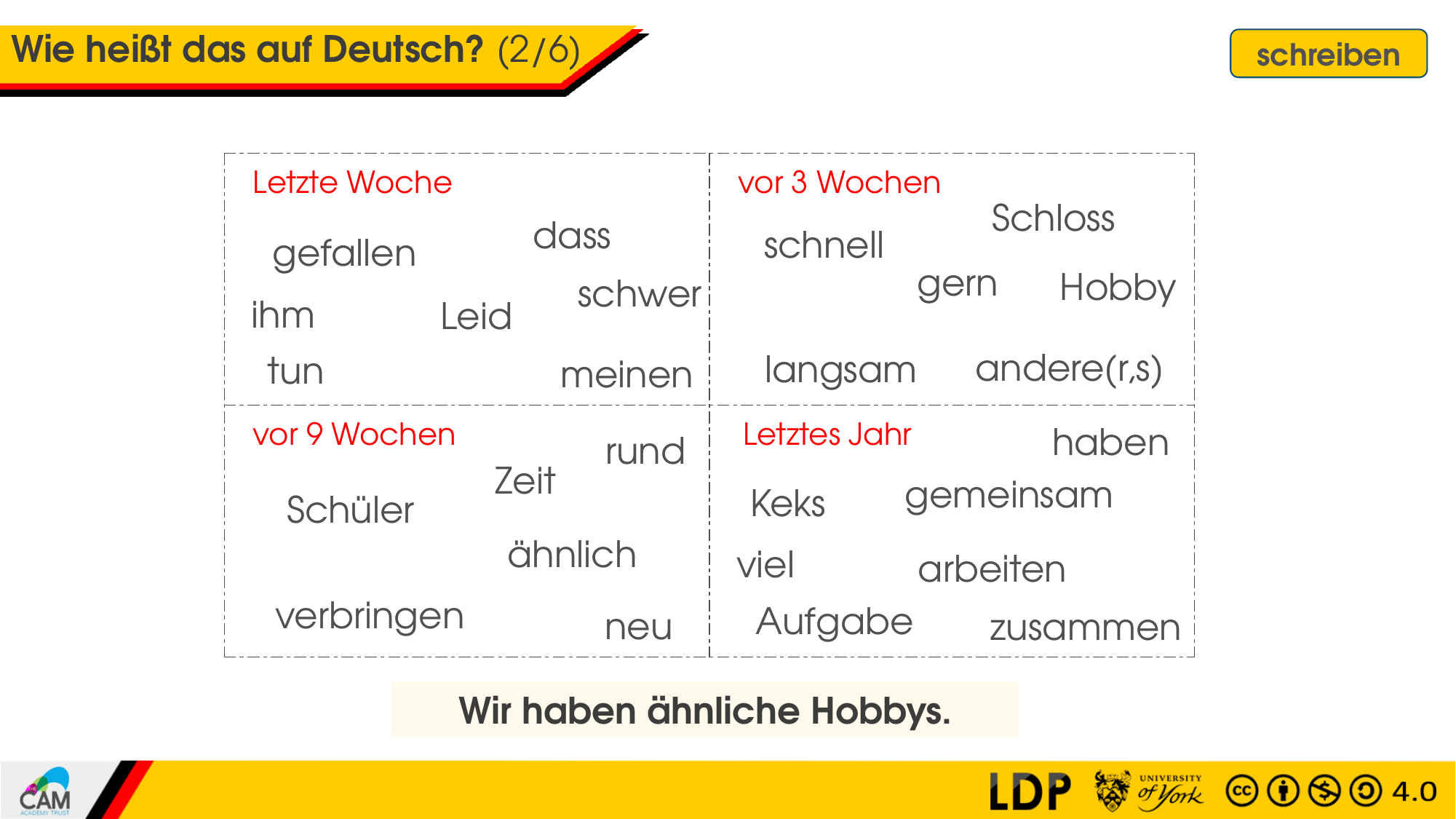

# Wie heißt das auf Deutsch? (2/6)
schreiben
|  |  |
| --- | --- |
|  |  |
Letzte Woche
vor 3 Wochen
Schloss
dass
schnell
gefallen
gern
Hobby
schwer
ihm
Leid
andere(r,s)
langsam
tun
meinen
vor 9 Wochen
Letztes Jahr
haben
rund
Zeit
gemeinsam
Keks
Schüler
ähnlich
viel
arbeiten
verbringen
Aufgabe
neu
zusammen
We have similar hobbies.
Wir haben ähnliche Hobbys.